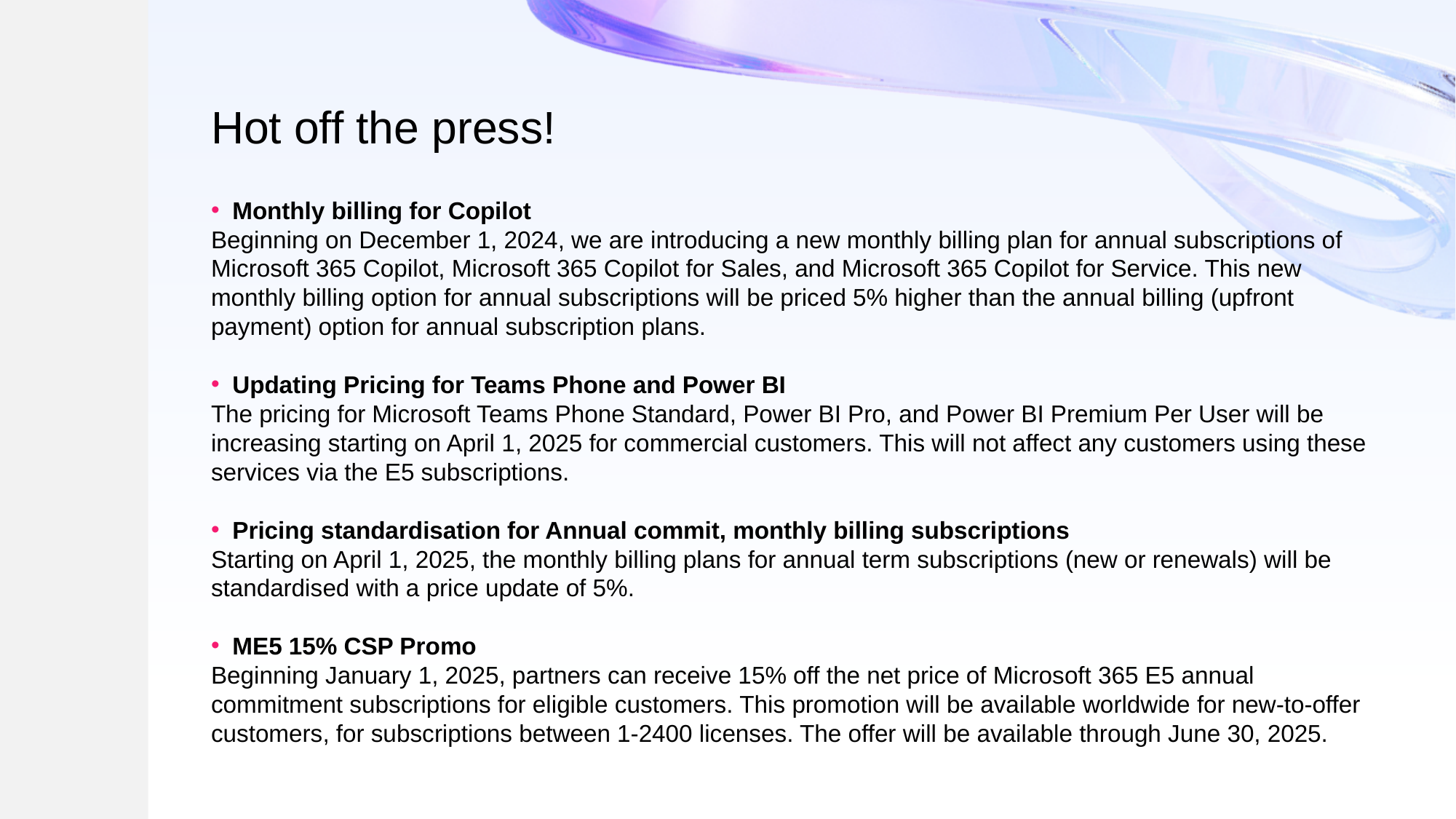

# Hot off the press!
Monthly billing for Copilot
Beginning on December 1, 2024, we are introducing a new monthly billing plan for annual subscriptions of Microsoft 365 Copilot, Microsoft 365 Copilot for Sales, and Microsoft 365 Copilot for Service. This new monthly billing option for annual subscriptions will be priced 5% higher than the annual billing (upfront payment) option for annual subscription plans.

Updating Pricing for Teams Phone and Power BI
The pricing for Microsoft Teams Phone Standard, Power BI Pro, and Power BI Premium Per User will be increasing starting on April 1, 2025 for commercial customers. This will not affect any customers using these services via the E5 subscriptions.

Pricing standardisation for Annual commit, monthly billing subscriptions
Starting on April 1, 2025, the monthly billing plans for annual term subscriptions (new or renewals) will be standardised with a price update of 5%.

ME5 15% CSP Promo
Beginning January 1, 2025, partners can receive 15% off the net price of Microsoft 365 E5 annual commitment subscriptions for eligible customers. This promotion will be available worldwide for new-to-offer customers, for subscriptions between 1-2400 licenses. The offer will be available through June 30, 2025.